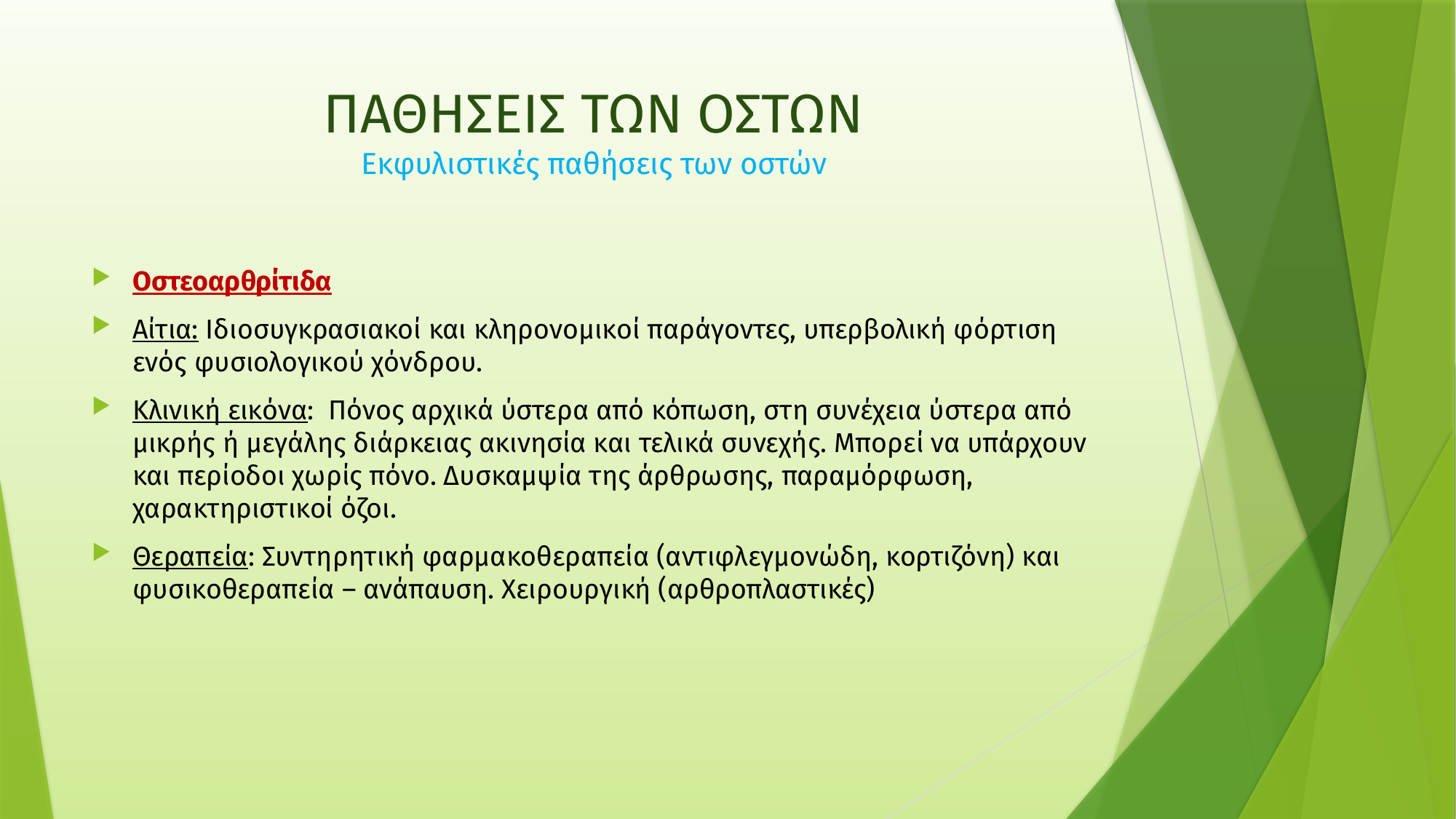

# ΠΑΘΗΣΕΙΣ ΤΩΝ ΟΣΤΩΝ Εκφυλιστικές παθήσεις των οστών
Οστεοαρθρίτιδα
Αίτια: Ιδιοσυγκρασιακοί και κληρονομικοί παράγοντες, υπερβολική φόρτιση ενός φυσιολογικού χόνδρου.
Κλινική εικόνα:  Πόνος αρχικά ύστερα από κόπωση, στη συνέχεια ύστερα από μικρής ή μεγάλης διάρκειας ακινησία και τελικά συνεχής. Μπορεί να υπάρχουν και περίοδοι χωρίς πόνο. Δυσκαμψία της άρθρωσης, παραμόρφωση, χαρακτηριστικοί όζοι.
Θεραπεία: Συντηρητική φαρμακοθεραπεία (αντιφλεγμονώδη, κορτιζόνη) και φυσικοθεραπεία – ανάπαυση. Χειρουργική (αρθροπλαστικές)